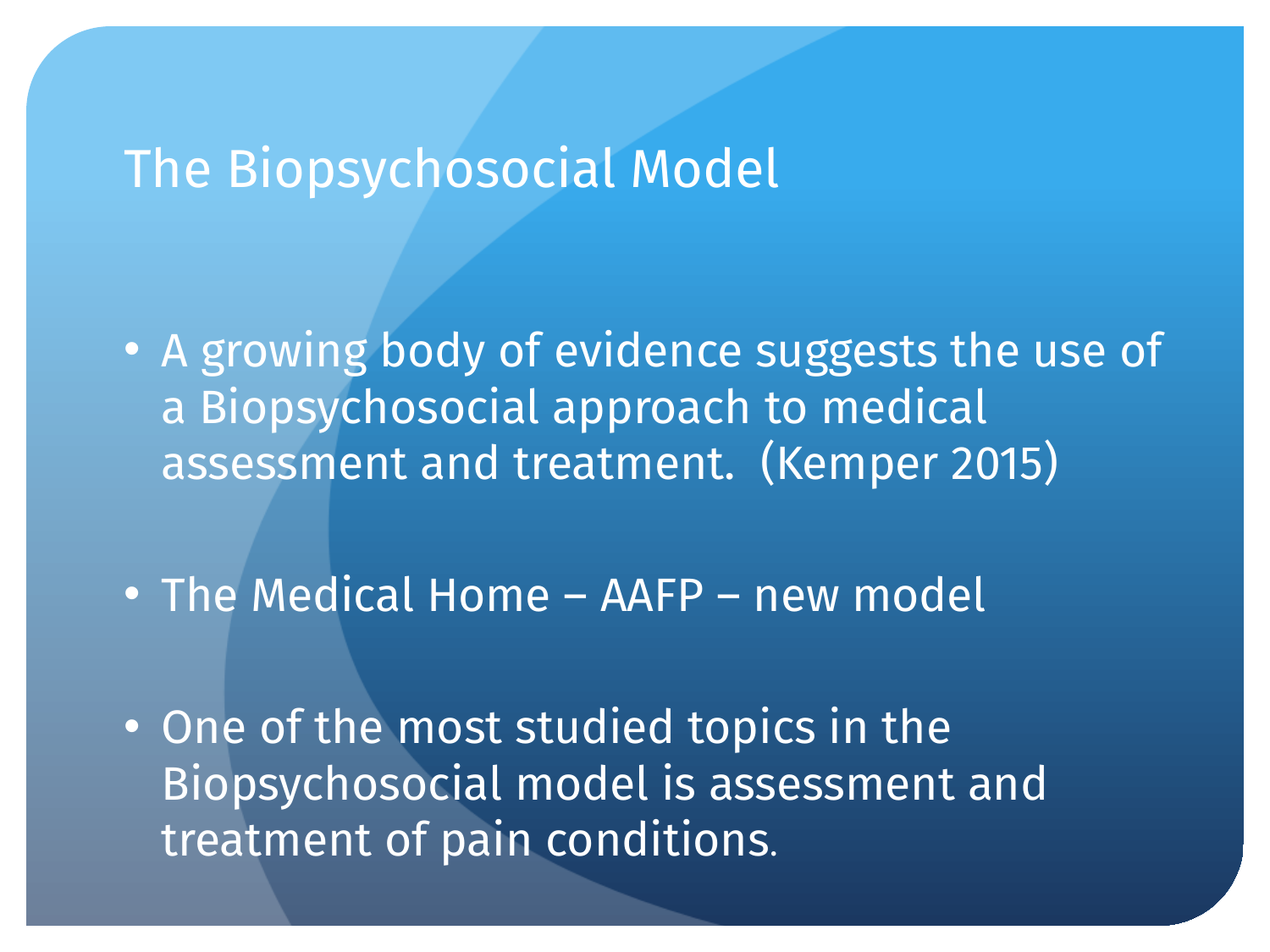

#

The Biopsychosocial Model

A growing body of evidence suggests the use of a Biopsychosocial approach to medical assessment and treatment.  (Kemper 2015)

The Medical Home – AAFP – new model

One of the most studied topics in the Biopsychosocial model is assessment and treatment of pain conditions.